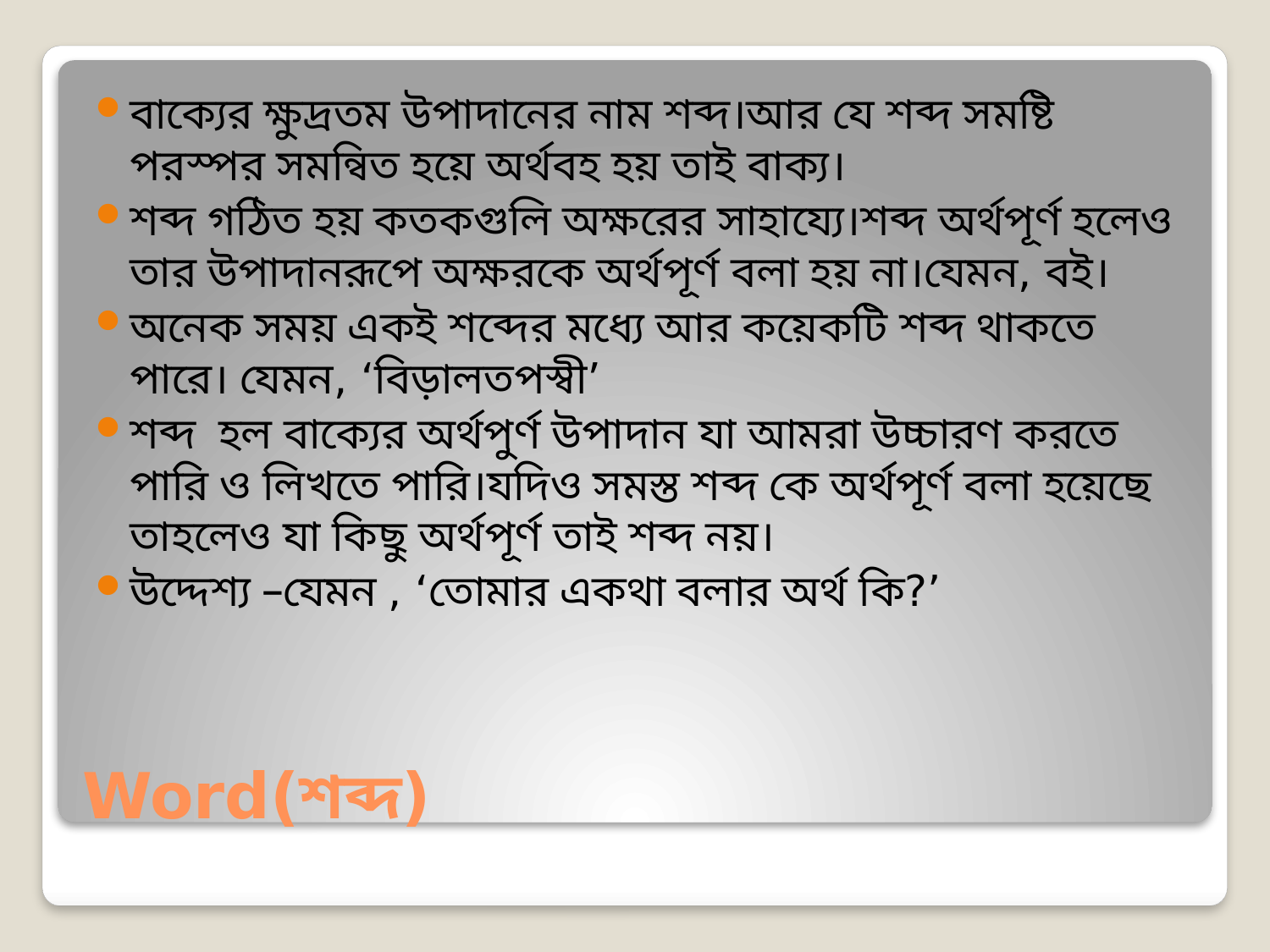

বাক্যের ক্ষুদ্রতম উপাদানের নাম শব্দ।আর যে শব্দ সমষ্টি পরস্পর সমন্বিত হয়ে অর্থবহ হয় তাই বাক্য।
শব্দ গঠিত হয় কতকগুলি অক্ষরের সাহায্যে।শব্দ অর্থপূর্ণ হলেও তার উপাদানরূপে অক্ষরকে অর্থপূর্ণ বলা হয় না।যেমন, বই।
অনেক সময় একই শব্দের মধ্যে আর কয়েকটি শব্দ থাকতে পারে। যেমন, ‘বিড়ালতপস্বী’
শব্দ  হল বাক্যের অর্থপুর্ণ উপাদান যা আমরা উচ্চারণ করতে পারি ও লিখতে পারি।যদিও সমস্ত শব্দ কে অর্থপূর্ণ বলা হয়েছে তাহলেও যা কিছু অর্থপূর্ণ তাই শব্দ নয়।
উদ্দেশ্য –যেমন , ‘তোমার একথা বলার অর্থ কি?’
# Word(শব্দ)